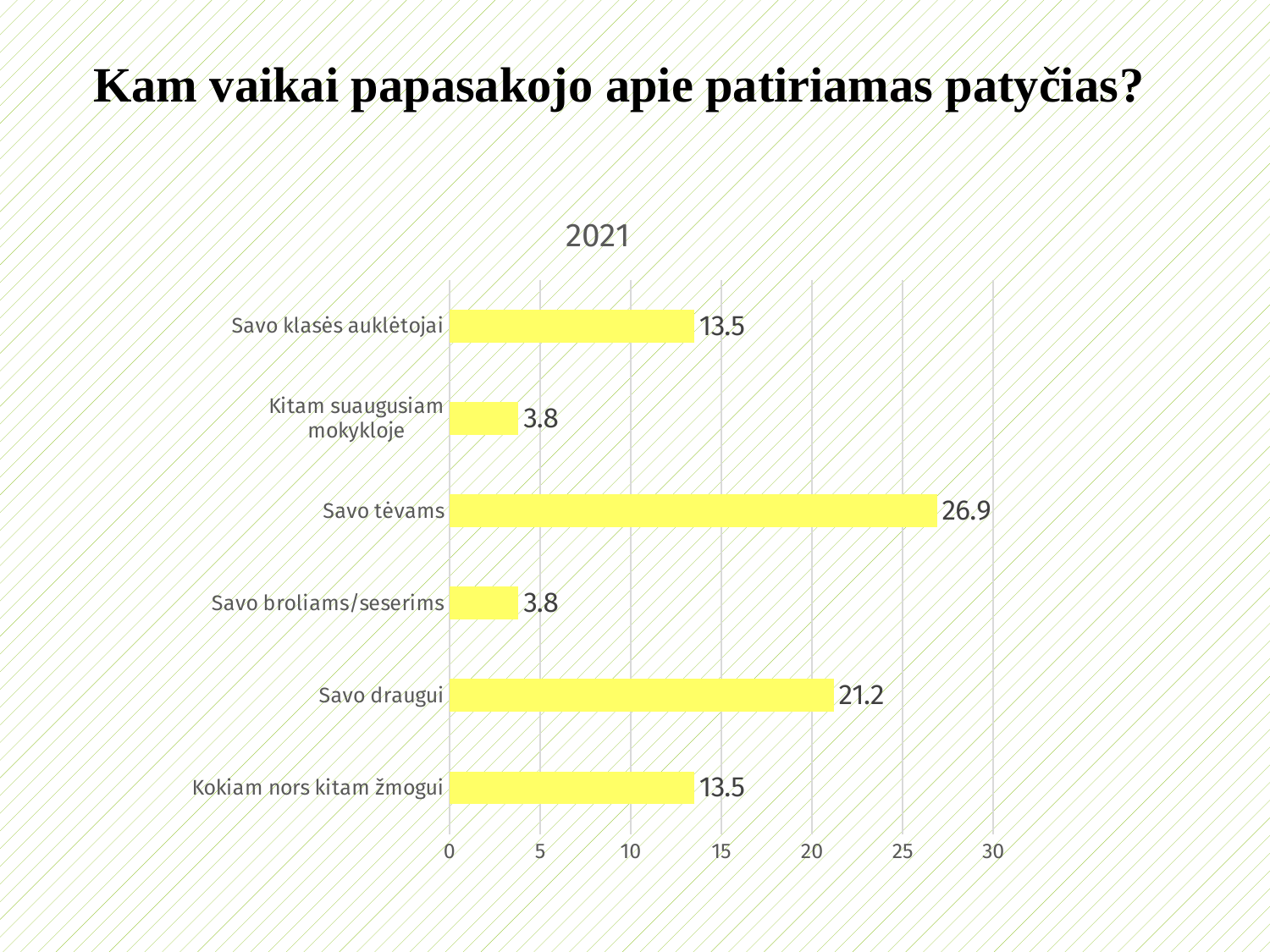

Kam vaikai papasakojo apie patiriamas patyčias?

### Chart:

| Category | 2021 |
|---|---|
| Kokiam nors kitam žmogui | 13.5 |
| Savo draugui | 21.2 |
| Savo broliams/seserims | 3.8 |
| Savo tėvams | 26.9 |
| Kitam suaugusiam mokykloje | 3.8 |
| Savo klasės auklėtojai | 13.5 |